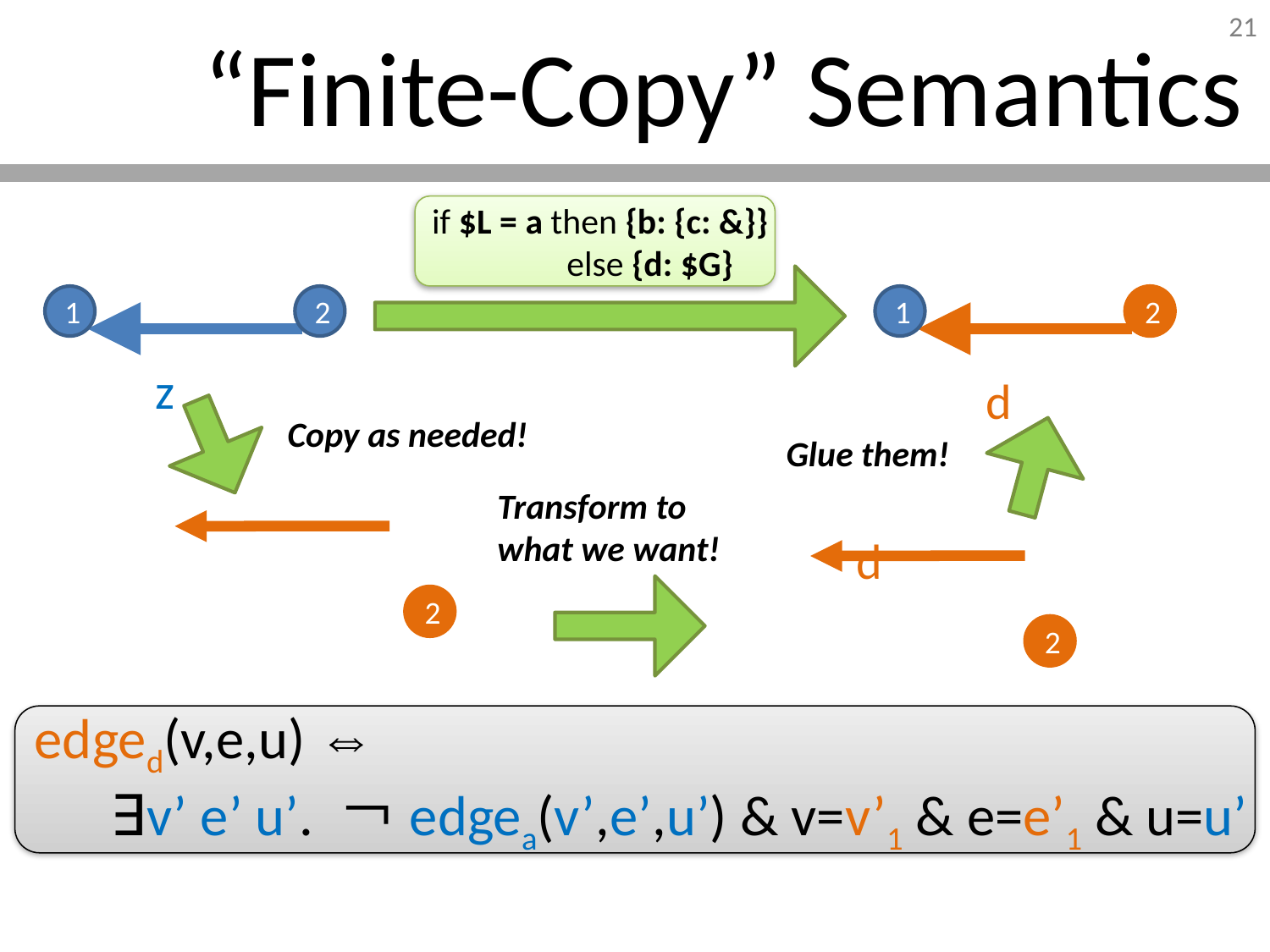

# “Finite-Copy” Semantics
if $L = a then {b: {c: &}}
	 else {d: $G}

1
2
1
2
z
d

Copy as needed!
2

Glue them!
Transform to
what we want!
d

2
edged(v,e,u) ⇔
      ∃v’ e’ u’. ￢edgea(v’,e’,u’) & v=v’1 & e=e’1 & u=u’